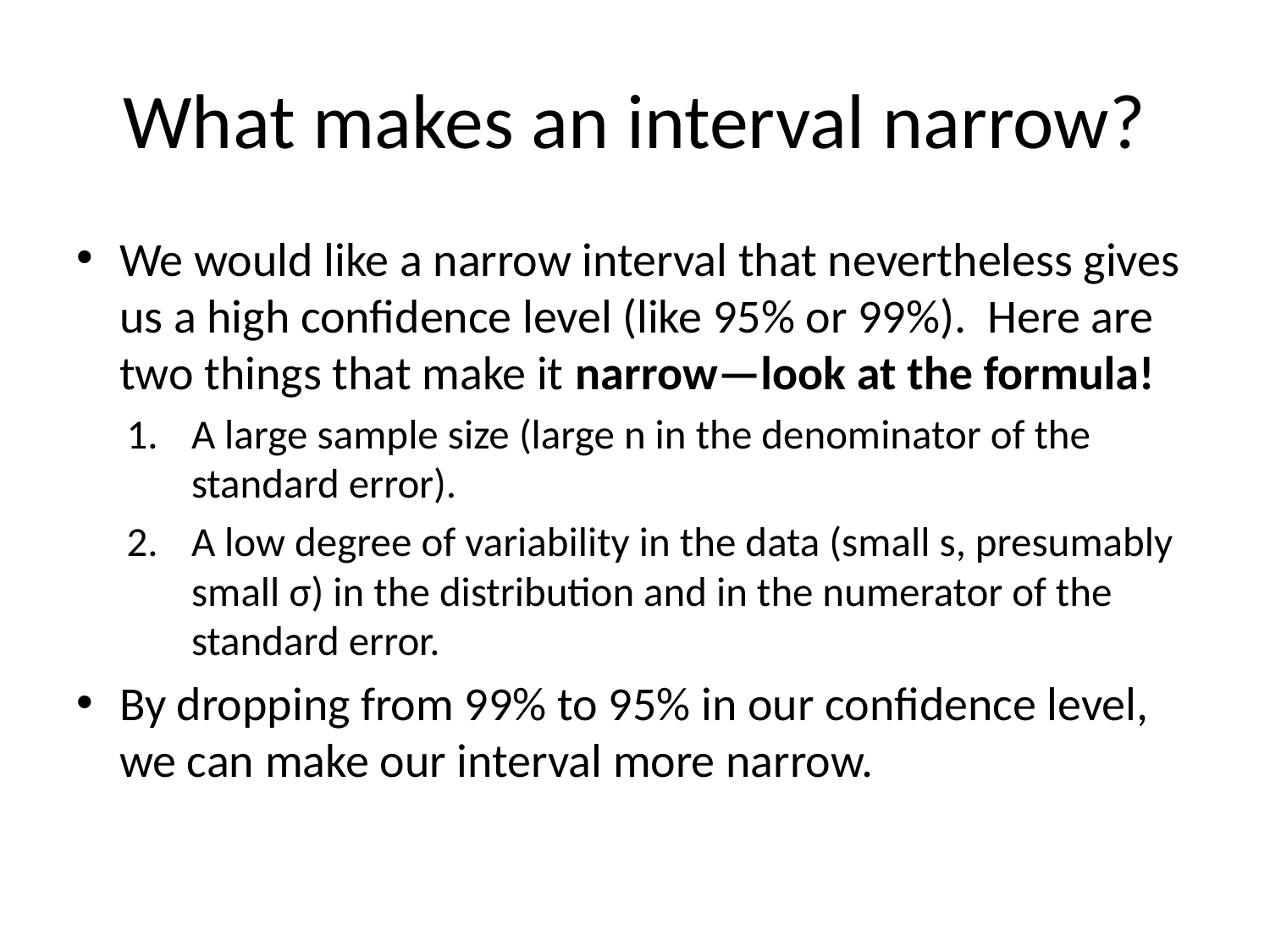

# What makes an interval narrow?
We would like a narrow interval that nevertheless gives us a high confidence level (like 95% or 99%).  Here are two things that make it narrow—look at the formula!
A large sample size (large n in the denominator of the standard error).
A low degree of variability in the data (small s, presumably small σ) in the distribution and in the numerator of the standard error.
By dropping from 99% to 95% in our confidence level, we can make our interval more narrow.